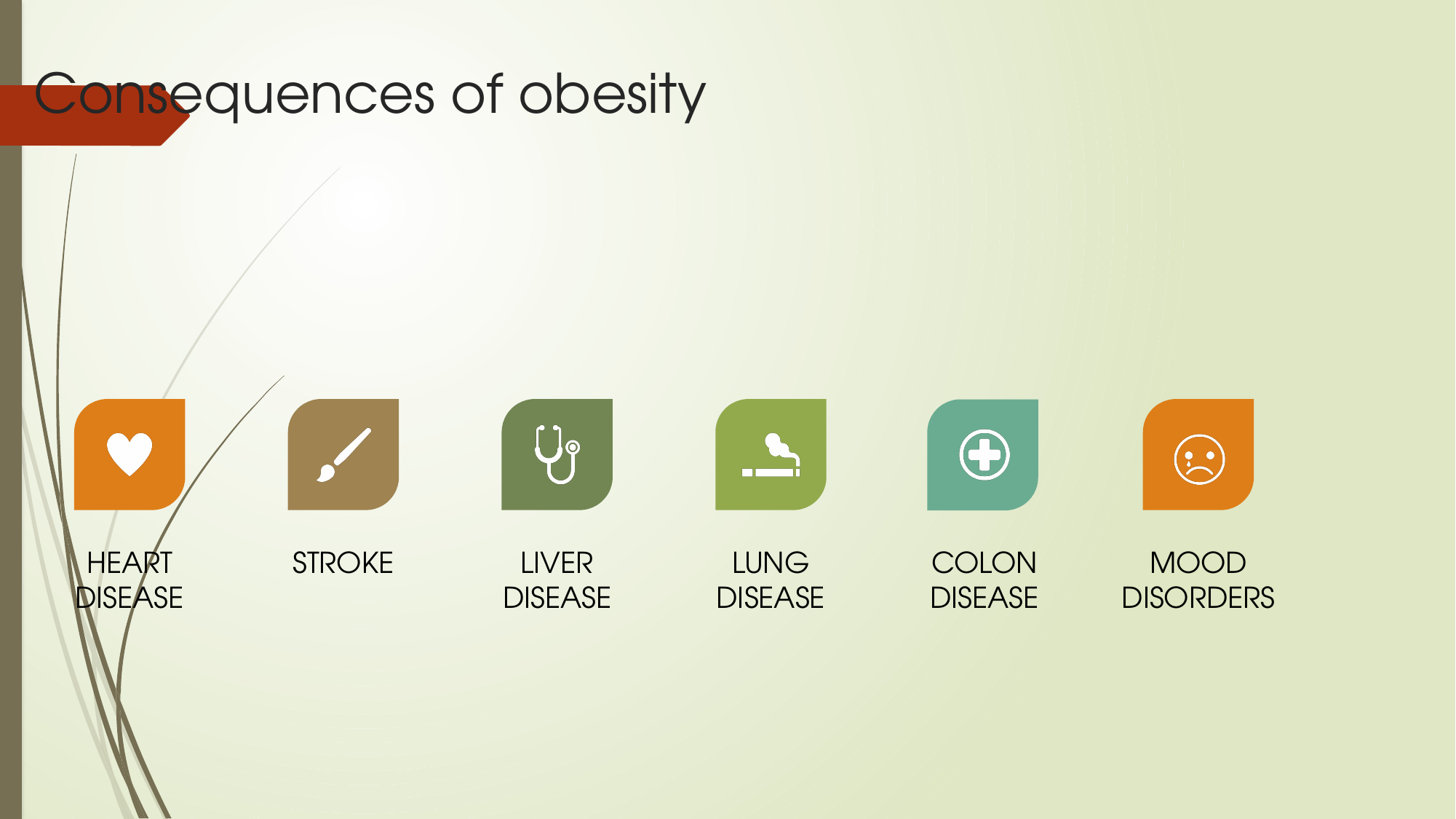

# Consequences of obesity
Heart disease
Stroke
Liver disease
Lung disease
Colon disease
Mood disorders